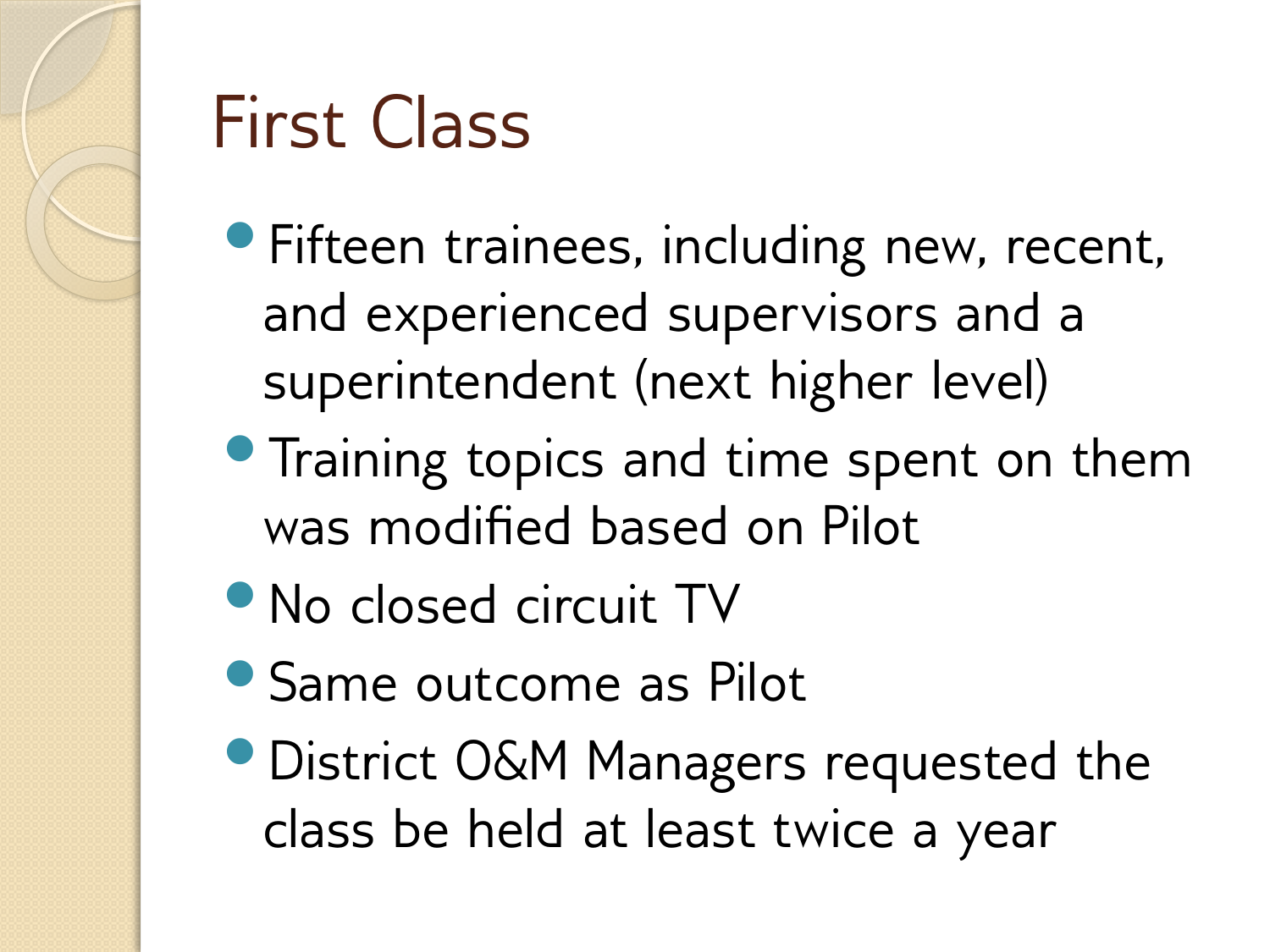

# First Class
Fifteen trainees, including new, recent, and experienced supervisors and a superintendent (next higher level)
Training topics and time spent on them was modified based on Pilot
No closed circuit TV
Same outcome as Pilot
District O&M Managers requested the class be held at least twice a year